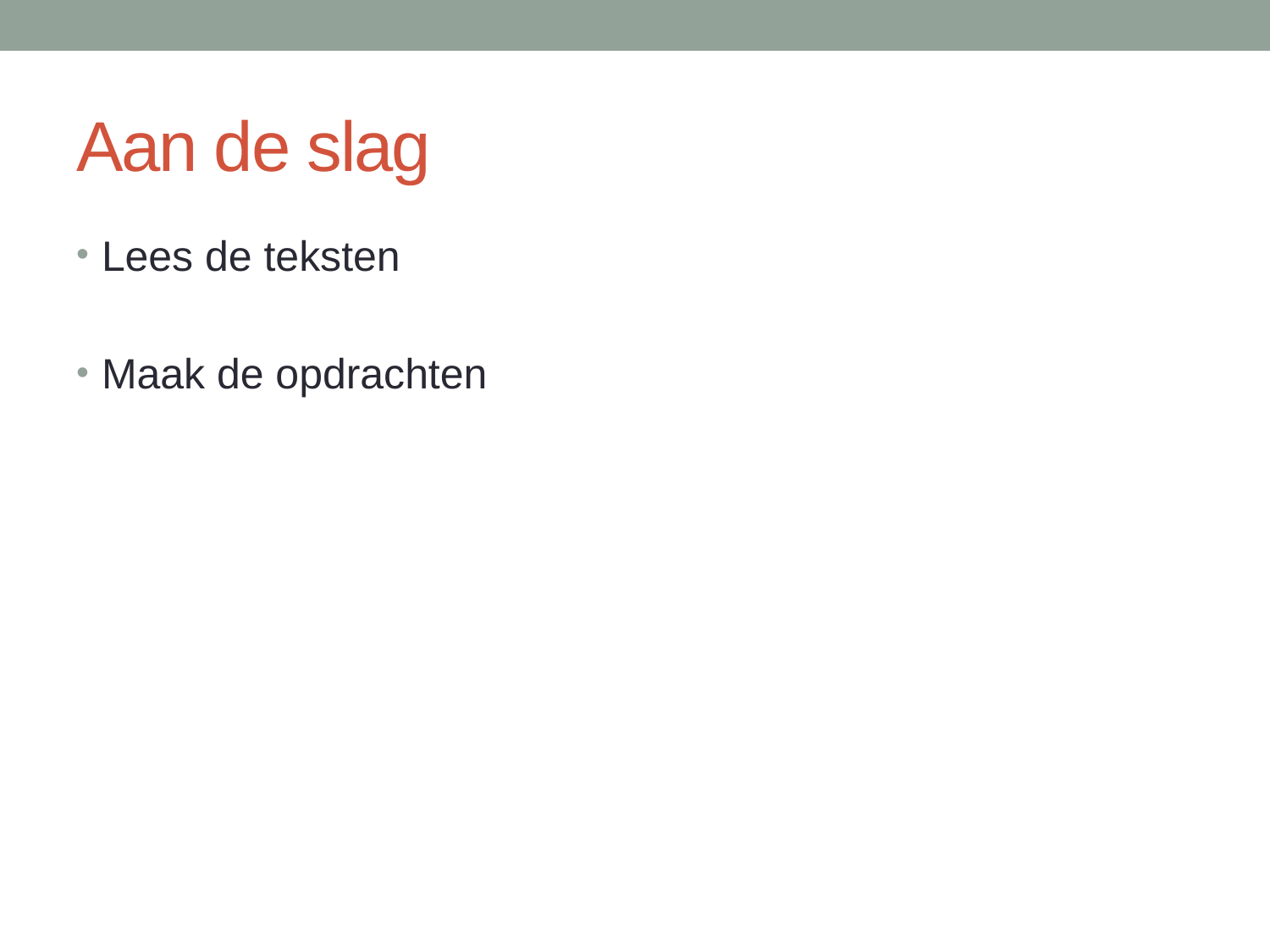

# Aan de slag
Lees de teksten

Maak de opdrachten